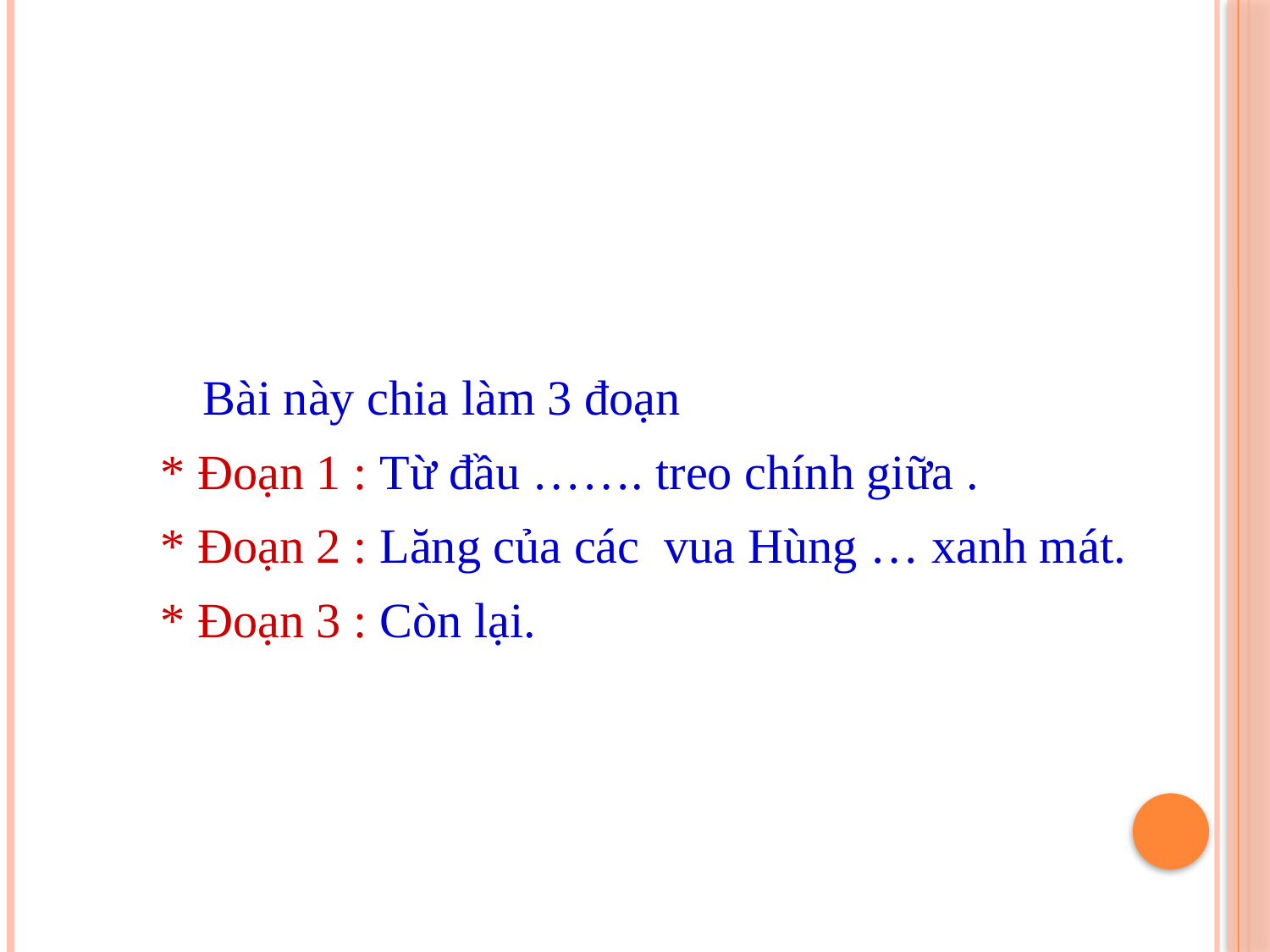

#

  Bài này chia làm 3 đoạn
* Đoạn 1 : Từ đầu ……. treo chính giữa .
* Đoạn 2 : Lăng của các  vua Hùng … xanh mát.
* Đoạn 3 : Còn lại.